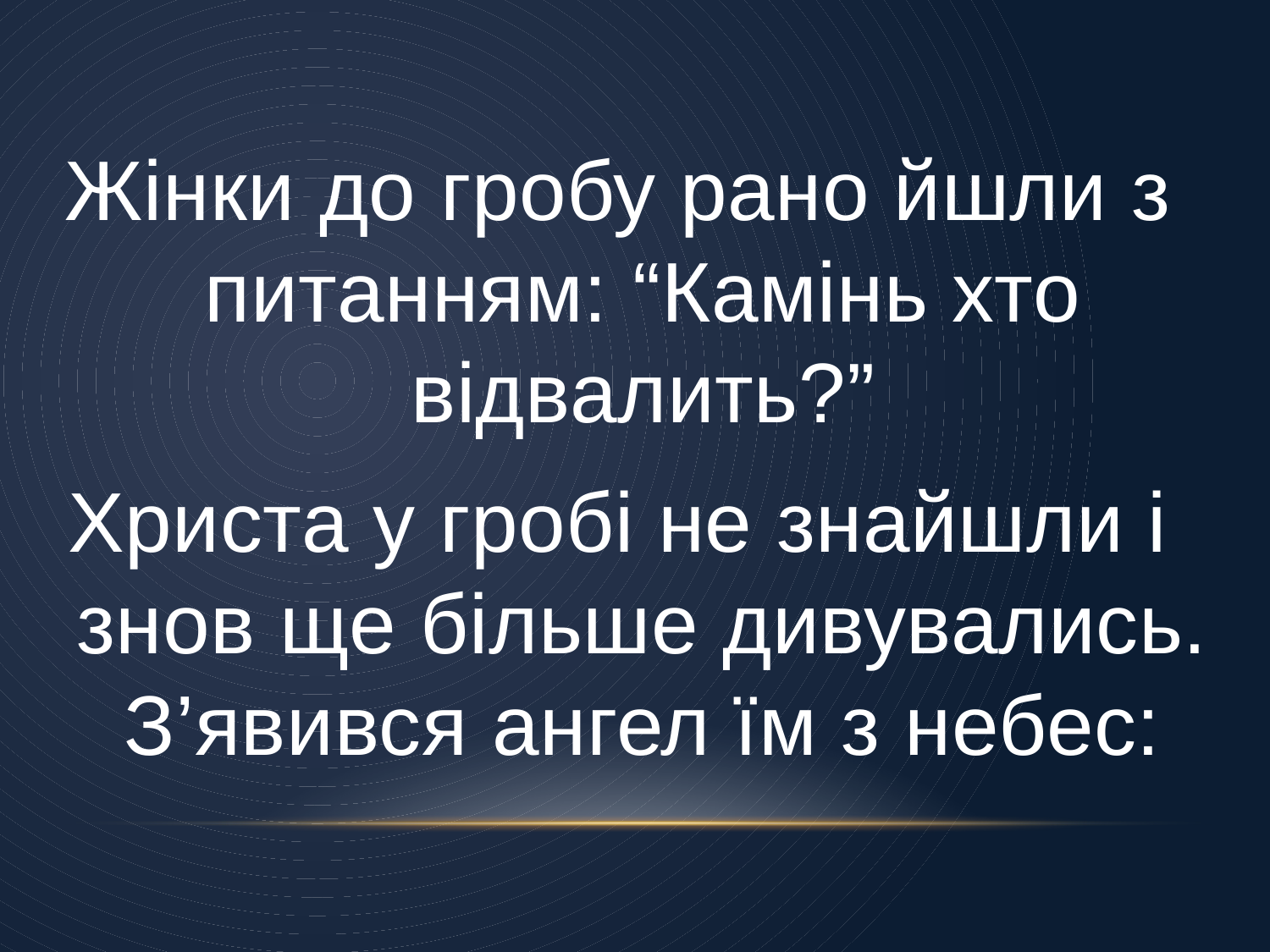

Жінки до гробу рано йшли з питанням: “Камінь хто відвалить?”
Христа у гробі не знайшли і знов ще більше дивувались. З’явився ангел їм з небес: